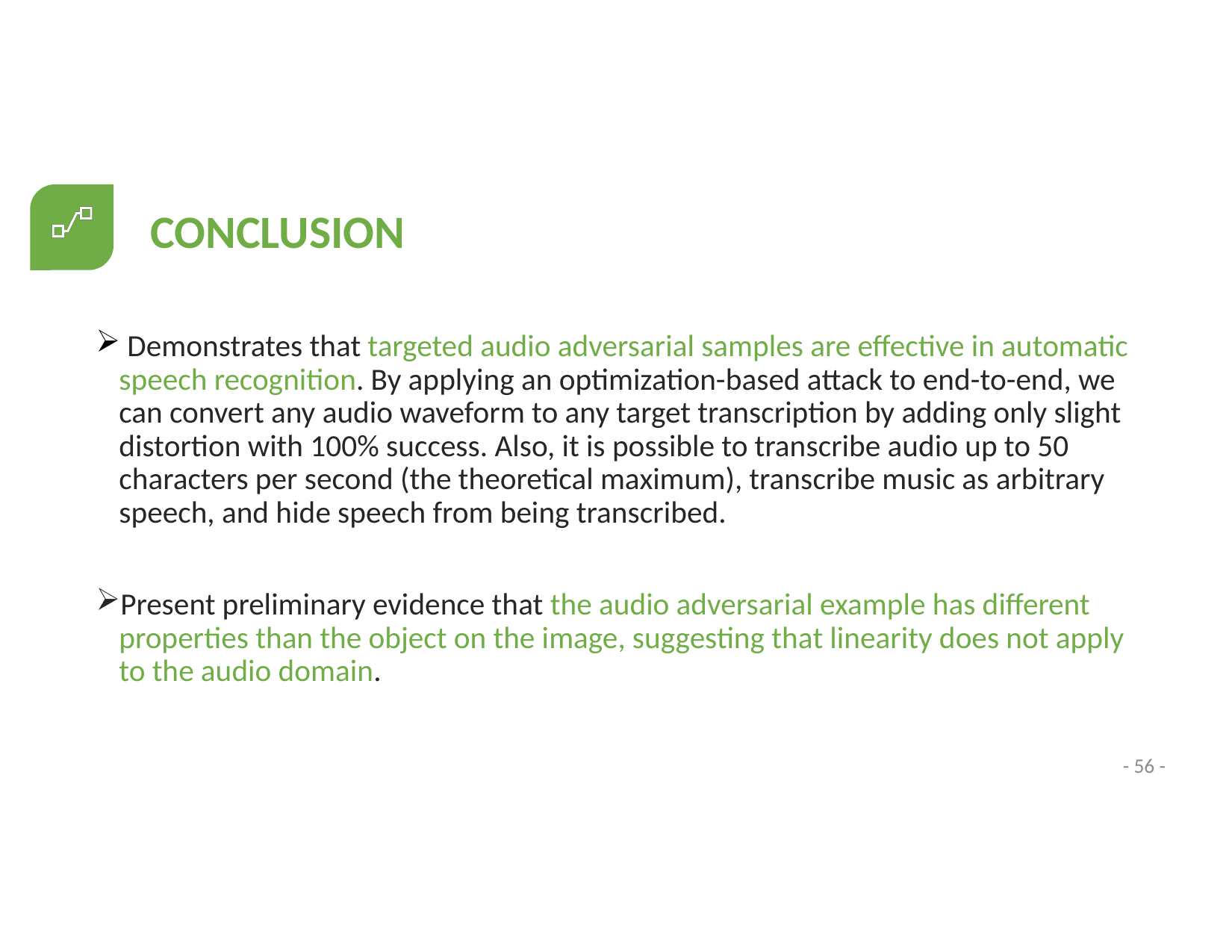

CONCLUSION

 Demonstrates that targeted audio adversarial samples are effective in automatic speech recognition. By applying an optimization-based attack to end-to-end, we can convert any audio waveform to any target transcription by adding only slight distortion with 100% success. Also, it is possible to transcribe audio up to 50 characters per second (the theoretical maximum), transcribe music as arbitrary speech, and hide speech from being transcribed.

Present preliminary evidence that the audio adversarial example has different properties than the object on the image, suggesting that linearity does not apply to the audio domain.
- 56 -